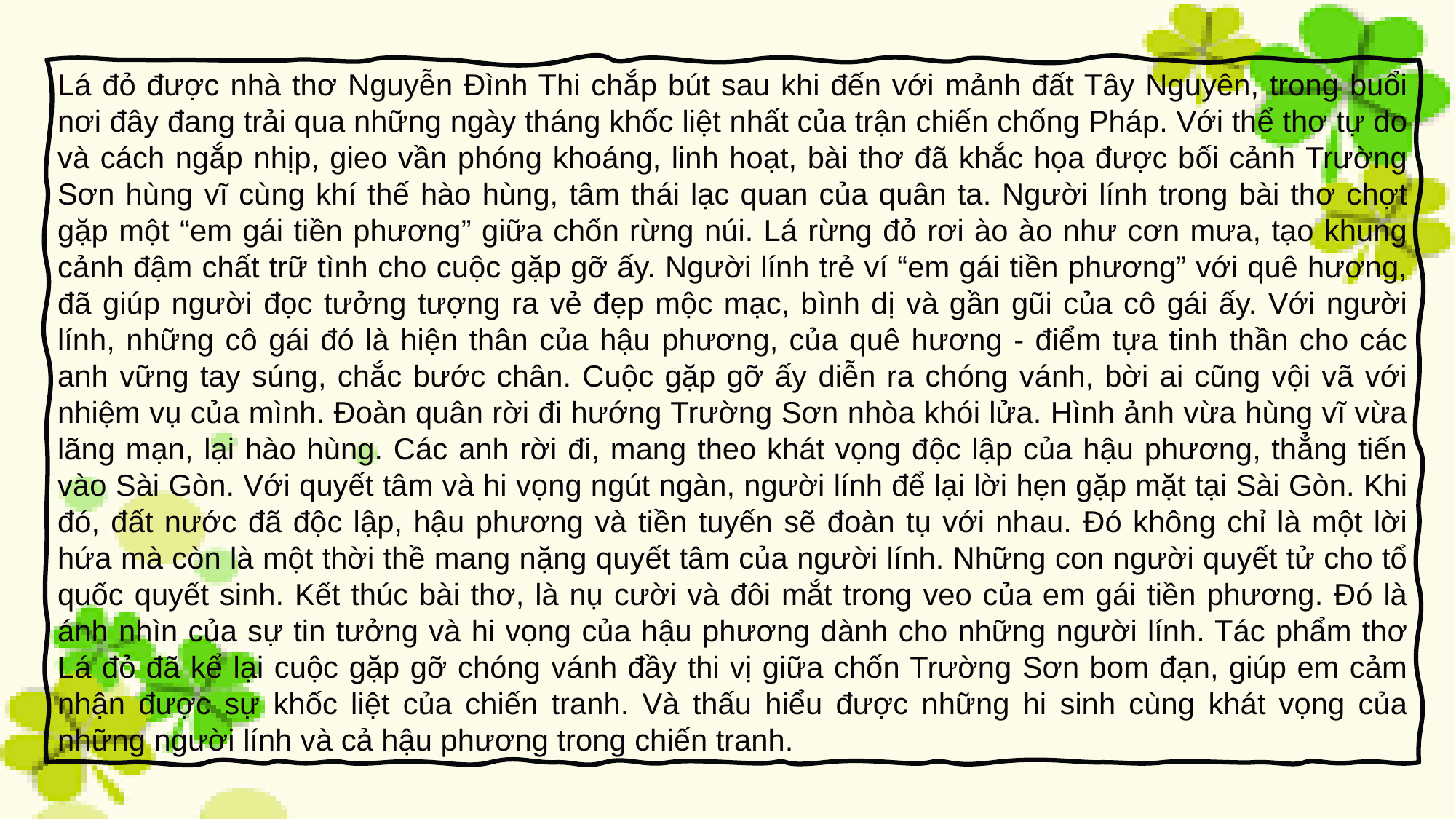

Lá đỏ được nhà thơ Nguyễn Đình Thi chắp bút sau khi đến với mảnh đất Tây Nguyên, trong buổi nơi đây đang trải qua những ngày tháng khốc liệt nhất của trận chiến chống Pháp. Với thể thơ tự do và cách ngắp nhịp, gieo vần phóng khoáng, linh hoạt, bài thơ đã khắc họa được bối cảnh Trường Sơn hùng vĩ cùng khí thế hào hùng, tâm thái lạc quan của quân ta. Người lính trong bài thơ chợt gặp một “em gái tiền phương” giữa chốn rừng núi. Lá rừng đỏ rơi ào ào như cơn mưa, tạo khung cảnh đậm chất trữ tình cho cuộc gặp gỡ ấy. Người lính trẻ ví “em gái tiền phương” với quê hương, đã giúp người đọc tưởng tượng ra vẻ đẹp mộc mạc, bình dị và gần gũi của cô gái ấy. Với người lính, những cô gái đó là hiện thân của hậu phương, của quê hương - điểm tựa tinh thần cho các anh vững tay súng, chắc bước chân. Cuộc gặp gỡ ấy diễn ra chóng vánh, bời ai cũng vội vã với nhiệm vụ của mình. Đoàn quân rời đi hướng Trường Sơn nhòa khói lửa. Hình ảnh vừa hùng vĩ vừa lãng mạn, lại hào hùng. Các anh rời đi, mang theo khát vọng độc lập của hậu phương, thẳng tiến vào Sài Gòn. Với quyết tâm và hi vọng ngút ngàn, người lính để lại lời hẹn gặp mặt tại Sài Gòn. Khi đó, đất nước đã độc lập, hậu phương và tiền tuyến sẽ đoàn tụ với nhau. Đó không chỉ là một lời hứa mà còn là một thời thề mang nặng quyết tâm của người lính. Những con người quyết tử cho tổ quốc quyết sinh. Kết thúc bài thơ, là nụ cười và đôi mắt trong veo của em gái tiền phương. Đó là ánh nhìn của sự tin tưởng và hi vọng của hậu phương dành cho những người lính. Tác phẩm thơ Lá đỏ đã kể lại cuộc gặp gỡ chóng vánh đầy thi vị giữa chốn Trường Sơn bom đạn, giúp em cảm nhận được sự khốc liệt của chiến tranh. Và thấu hiểu được những hi sinh cùng khát vọng của những người lính và cả hậu phương trong chiến tranh.